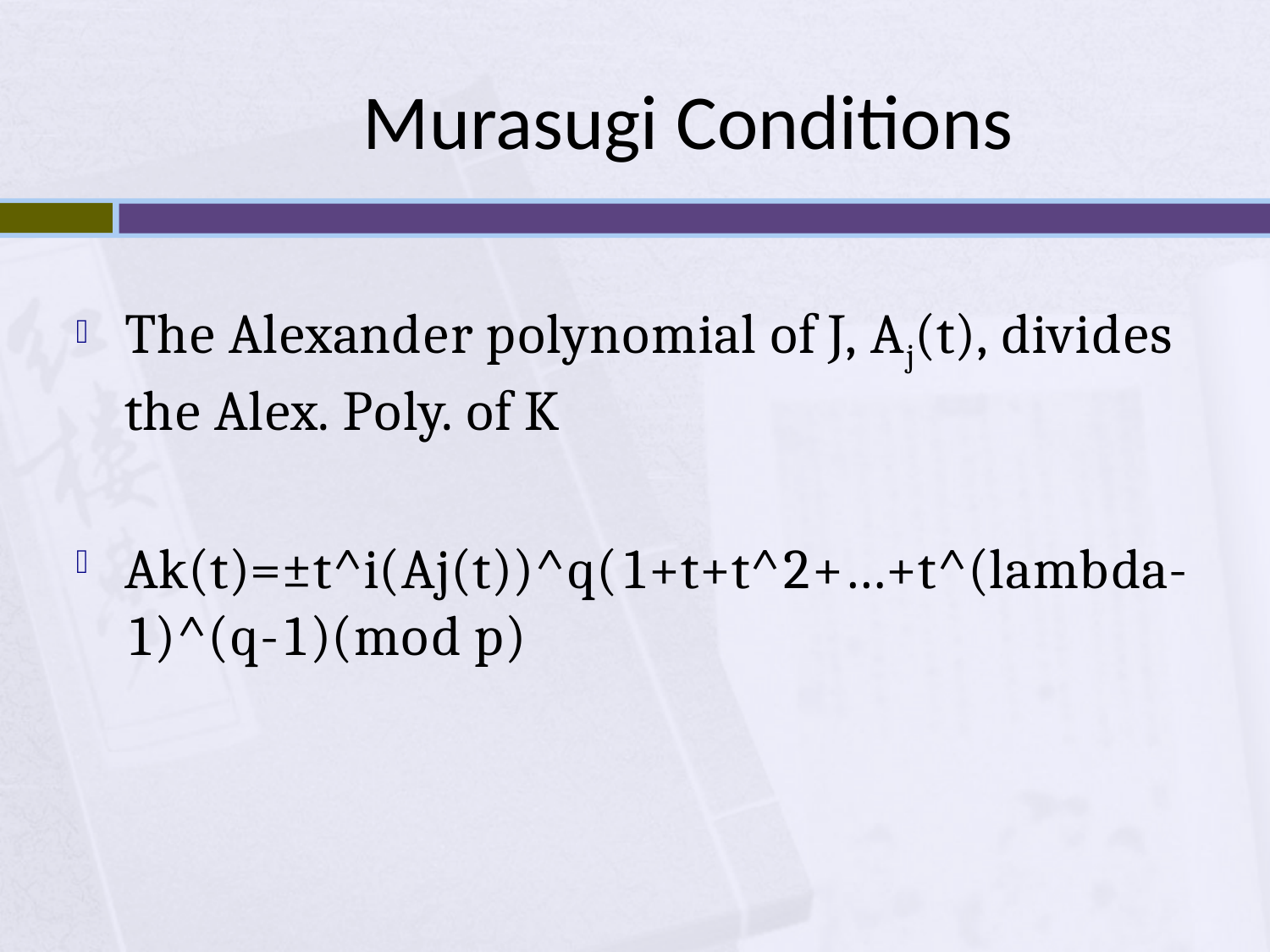

# Murasugi Conditions

The Alexander polynomial of J, Aj(t), divides the Alex. Poly. of K

Ak(t)=±t^i(Aj(t))^q(1+t+t^2+…+t^(lambda-1)^(q-1)(mod p)